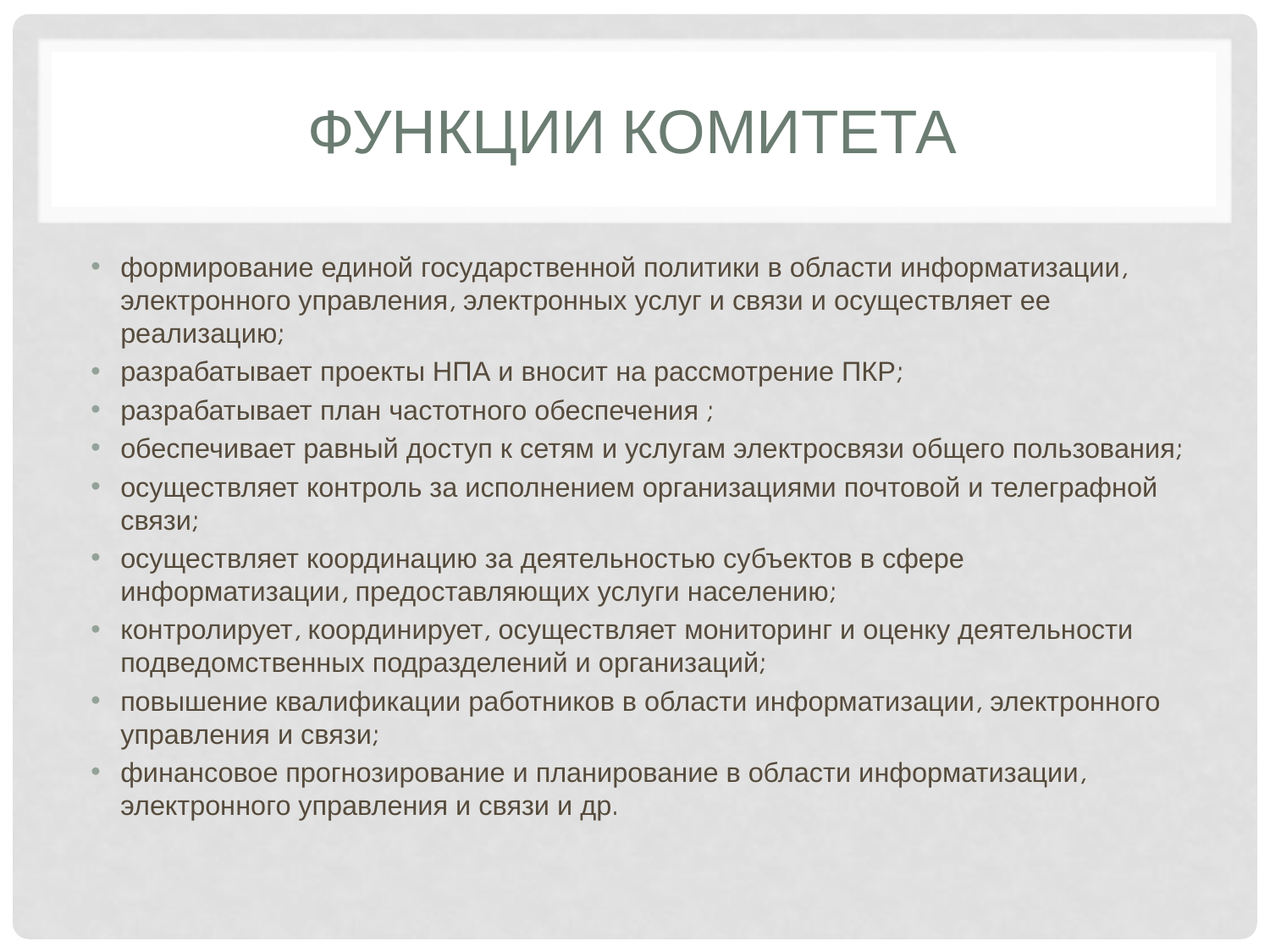

Функции Комитета
формирование единой государственной политики в области информатизации, электронного управления, электронных услуг и связи и осуществляет ее реализацию;
разрабатывает проекты НПА и вносит на рассмотрение ПКР;
разрабатывает план частотного обеспечения ;
обеспечивает равный доступ к сетям и услугам электросвязи общего пользования;
осуществляет контроль за исполнением организациями почтовой и телеграфной связи;
осуществляет координацию за деятельностью субъектов в сфере информатизации, предоставляющих услуги населению;
контролирует, координирует, осуществляет мониторинг и оценку деятельности подведомственных подразделений и организаций;
повышение квалификации работников в области информатизации, электронного управления и связи;
финансовое прогнозирование и планирование в области информатизации, электронного управления и связи и др.